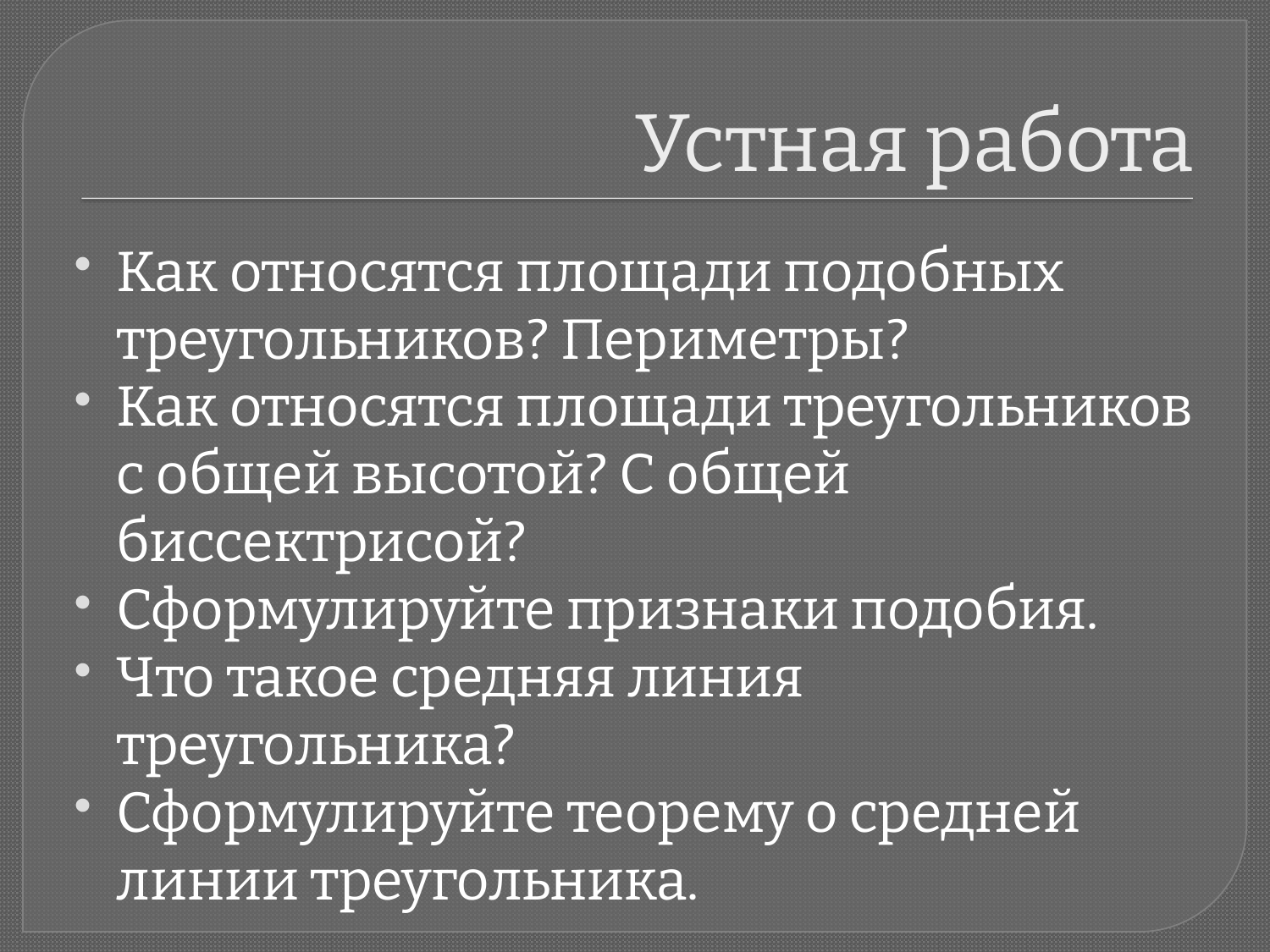

# Устная работа
Как относятся площади подобных треугольников? Периметры?
Как относятся площади треугольников с общей высотой? С общей биссектрисой?
Сформулируйте признаки подобия.
Что такое средняя линия треугольника?
Сформулируйте теорему о средней линии треугольника.